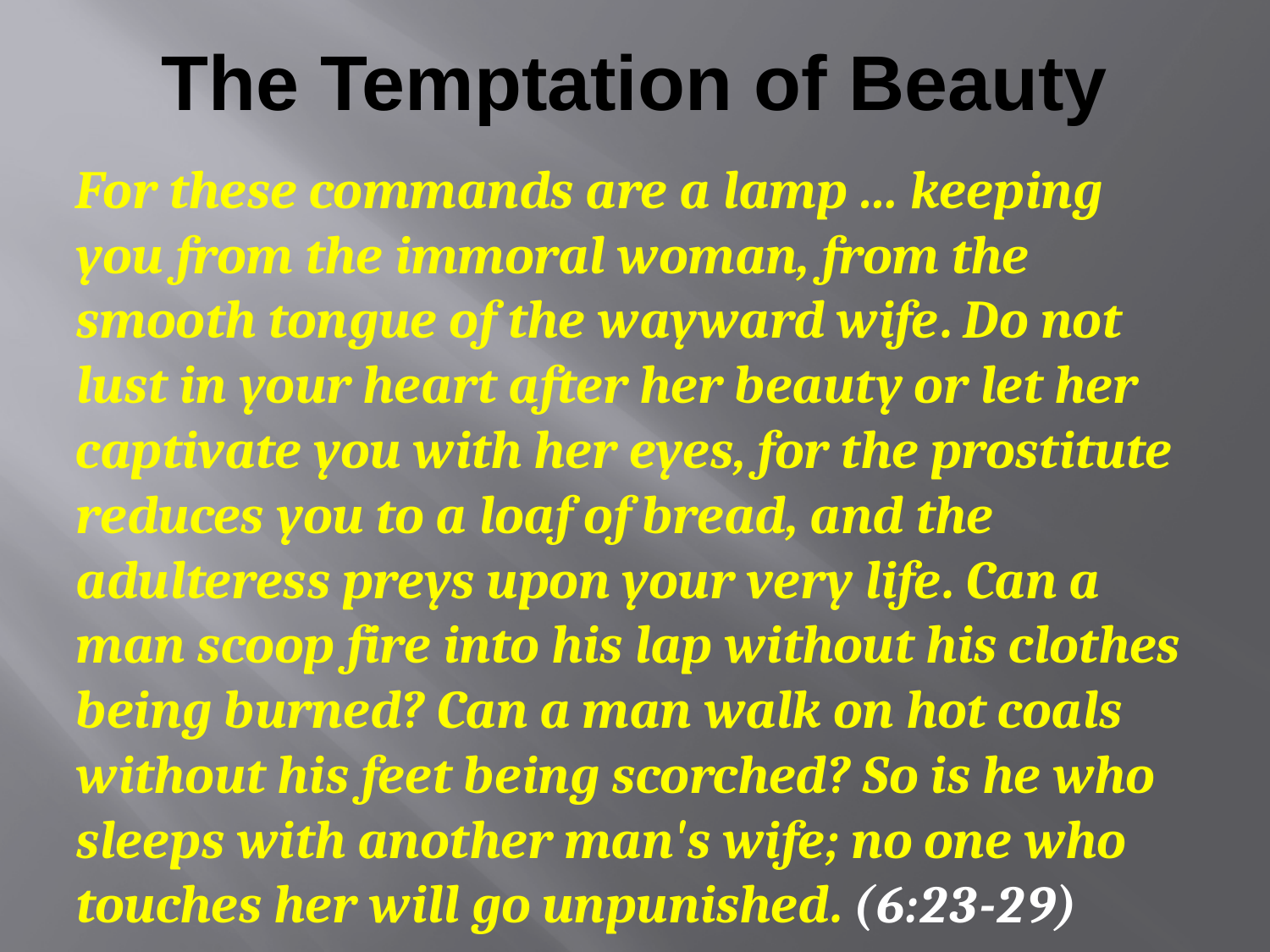

# The Temptation of Beauty
For these commands are a lamp … keeping you from the immoral woman, from the smooth tongue of the wayward wife. Do not lust in your heart after her beauty or let her captivate you with her eyes, for the prostitute reduces you to a loaf of bread, and the adulteress preys upon your very life. Can a man scoop fire into his lap without his clothes being burned? Can a man walk on hot coals without his feet being scorched? So is he who sleeps with another man's wife; no one who touches her will go unpunished. (6:23-29)